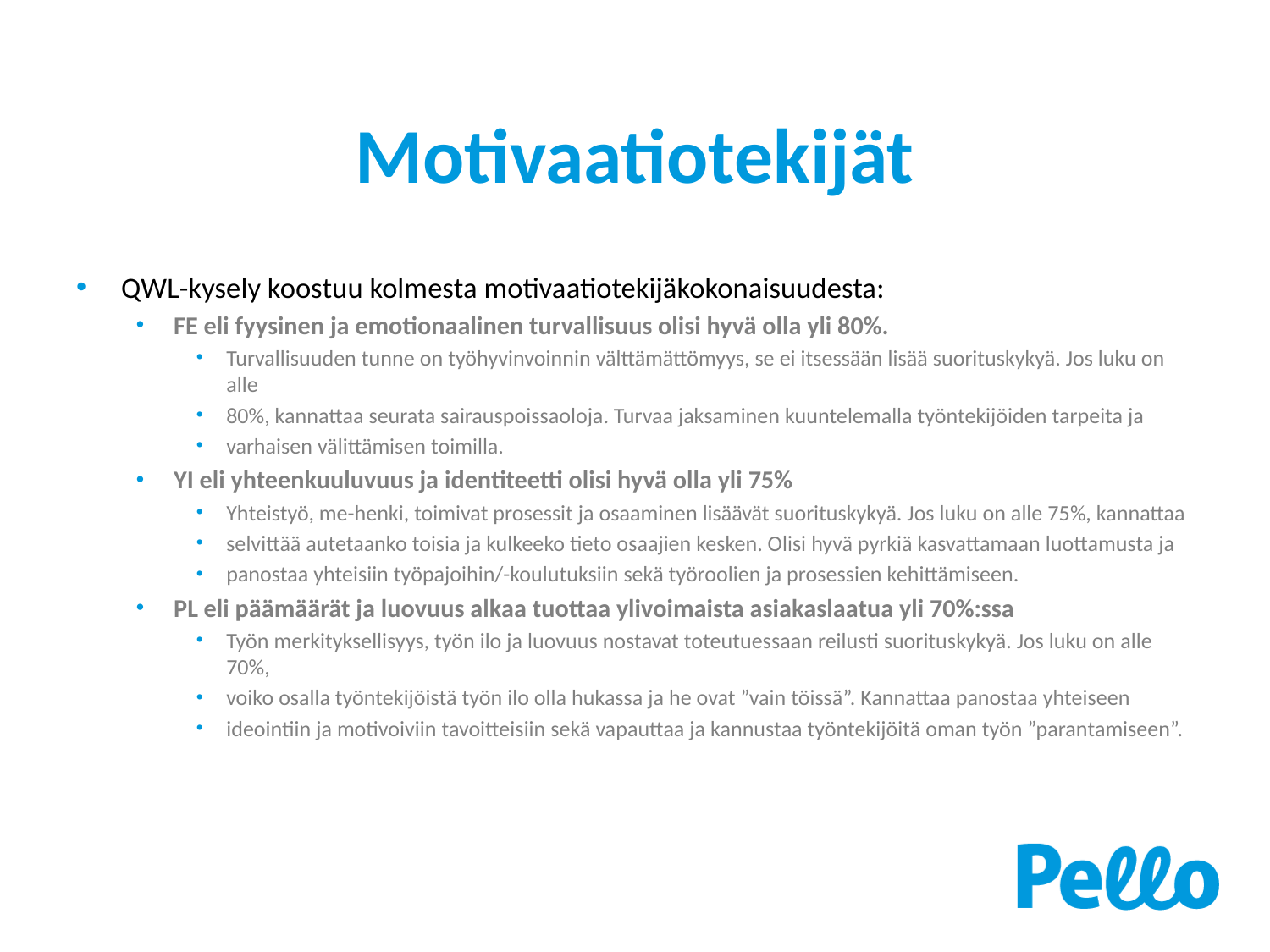

# Motivaatiotekijät
QWL-kysely koostuu kolmesta motivaatiotekijäkokonaisuudesta:
FE eli fyysinen ja emotionaalinen turvallisuus olisi hyvä olla yli 80%.
Turvallisuuden tunne on työhyvinvoinnin välttämättömyys, se ei itsessään lisää suorituskykyä. Jos luku on alle
80%, kannattaa seurata sairauspoissaoloja. Turvaa jaksaminen kuuntelemalla työntekijöiden tarpeita ja
varhaisen välittämisen toimilla.
YI eli yhteenkuuluvuus ja identiteetti olisi hyvä olla yli 75%
Yhteistyö, me-henki, toimivat prosessit ja osaaminen lisäävät suorituskykyä. Jos luku on alle 75%, kannattaa
selvittää autetaanko toisia ja kulkeeko tieto osaajien kesken. Olisi hyvä pyrkiä kasvattamaan luottamusta ja
panostaa yhteisiin työpajoihin/-koulutuksiin sekä työroolien ja prosessien kehittämiseen.
PL eli päämäärät ja luovuus alkaa tuottaa ylivoimaista asiakaslaatua yli 70%:ssa
Työn merkityksellisyys, työn ilo ja luovuus nostavat toteutuessaan reilusti suorituskykyä. Jos luku on alle 70%,
voiko osalla työntekijöistä työn ilo olla hukassa ja he ovat ”vain töissä”. Kannattaa panostaa yhteiseen
ideointiin ja motivoiviin tavoitteisiin sekä vapauttaa ja kannustaa työntekijöitä oman työn ”parantamiseen”.